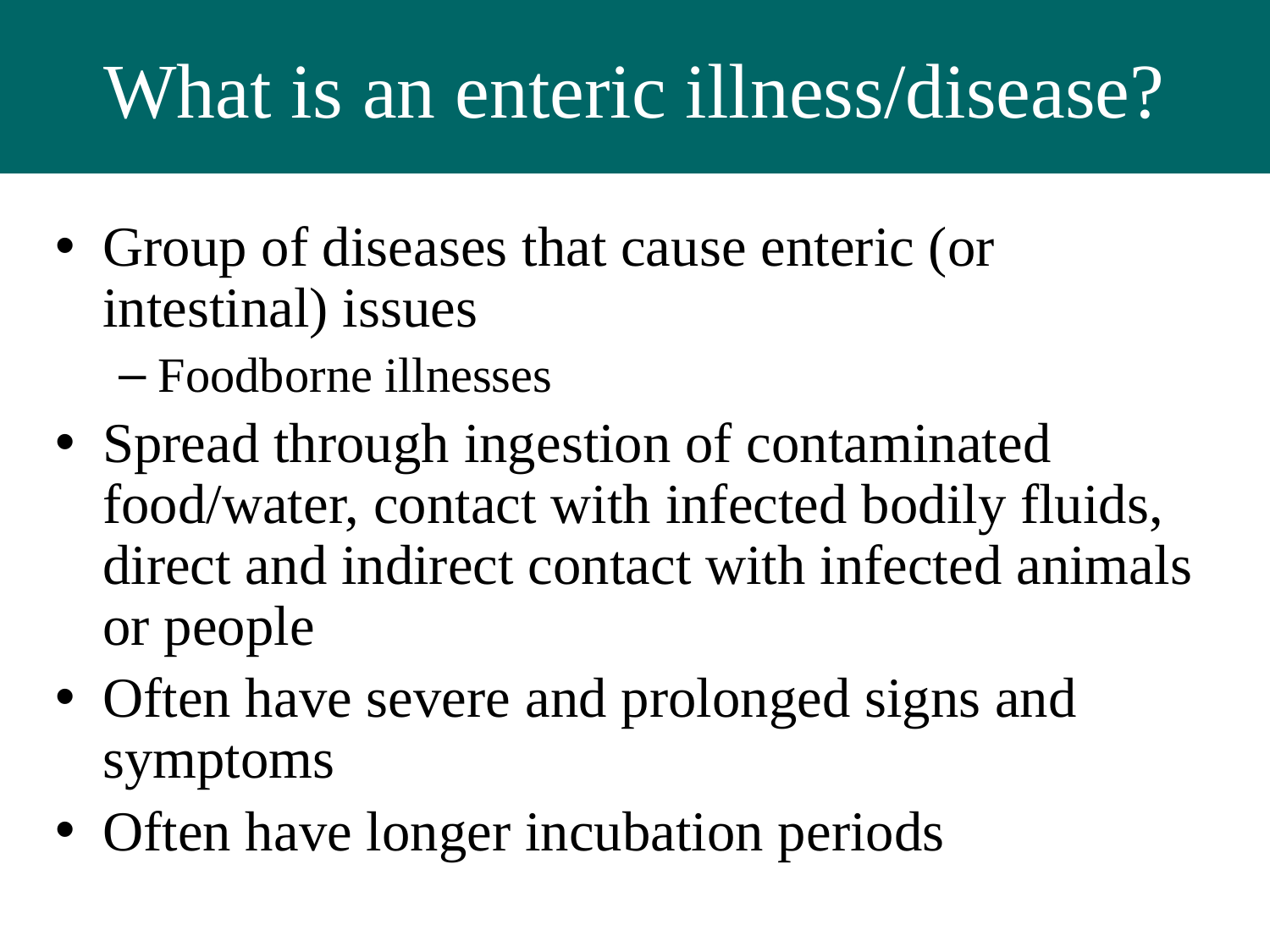

# What is an enteric illness/disease?
Group of diseases that cause enteric (or intestinal) issues
Foodborne illnesses
Spread through ingestion of contaminated food/water, contact with infected bodily fluids, direct and indirect contact with infected animals or people
Often have severe and prolonged signs and symptoms
Often have longer incubation periods